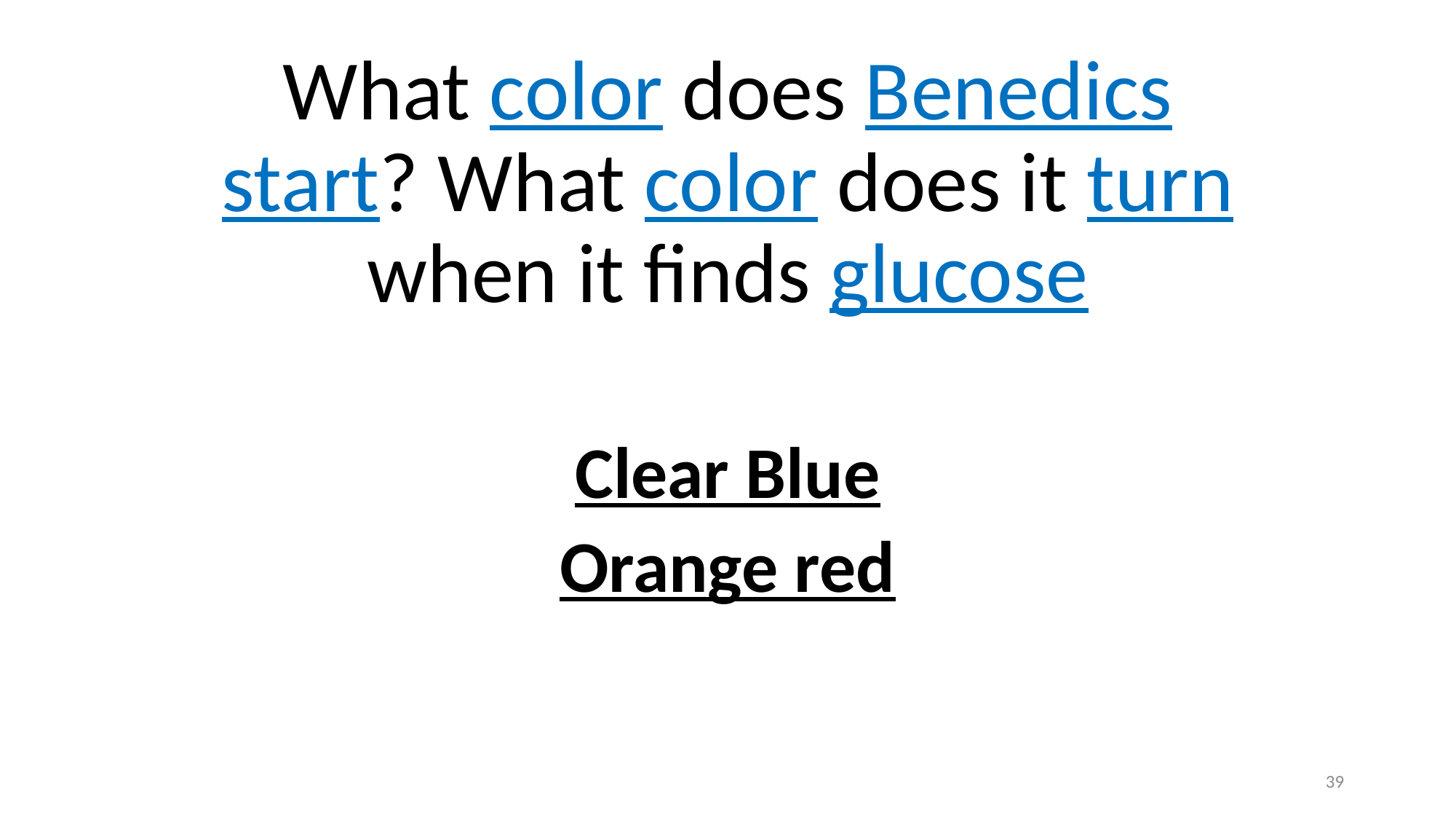

# What color does Benedics start? What color does it turn when it finds glucose
Clear Blue
Orange red
39